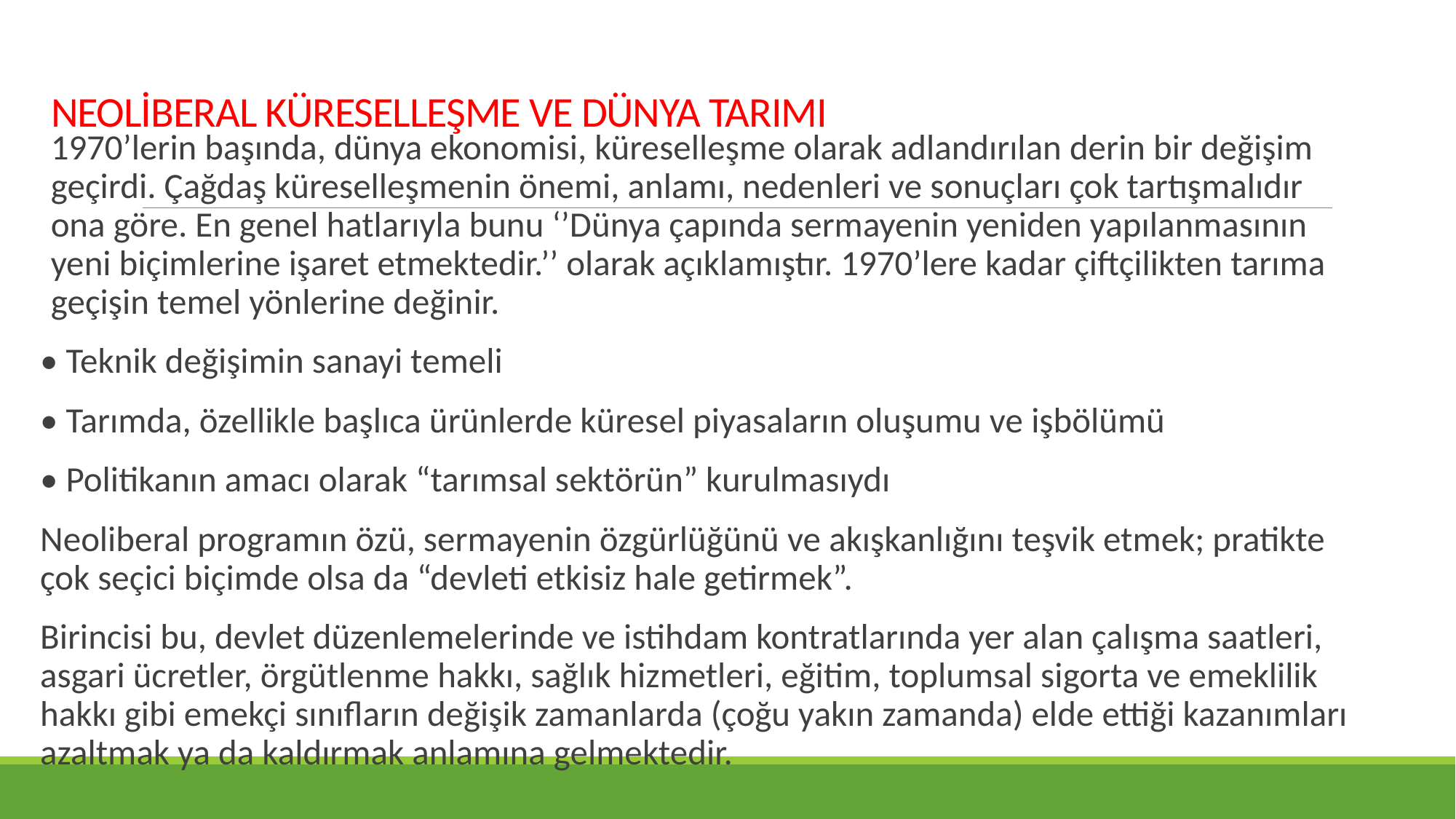

# NEOLİBERAL KÜRESELLEŞME VE DÜNYA TARIMI
1970’lerin başında, dünya ekonomisi, küreselleşme olarak adlandırılan derin bir değişim geçirdi. Çağdaş küreselleşmenin önemi, anlamı, nedenleri ve sonuçları çok tartışmalıdır ona göre. En genel hatlarıyla bunu ‘’Dünya çapında sermayenin yeniden yapılanmasının yeni biçimlerine işaret etmektedir.’’ olarak açıklamıştır. 1970’lere kadar çiftçilikten tarıma geçişin temel yönlerine değinir.
• Teknik değişimin sanayi temeli
• Tarımda, özellikle başlıca ürünlerde küresel piyasaların oluşumu ve işbölümü
• Politikanın amacı olarak “tarımsal sektörün” kurulmasıydı
Neoliberal programın özü, sermayenin özgürlüğünü ve akışkanlığını teşvik etmek; pratikte çok seçici biçimde olsa da “devleti etkisiz hale getirmek”.
Birincisi bu, devlet düzenlemelerinde ve istihdam kontratlarında yer alan çalışma saatleri, asgari ücretler, örgütlenme hakkı, sağlık hizmetleri, eğitim, toplumsal sigorta ve emeklilik hakkı gibi emekçi sınıfların değişik zamanlarda (çoğu yakın zamanda) elde ettiği kazanımları azaltmak ya da kaldırmak anlamına gelmektedir.